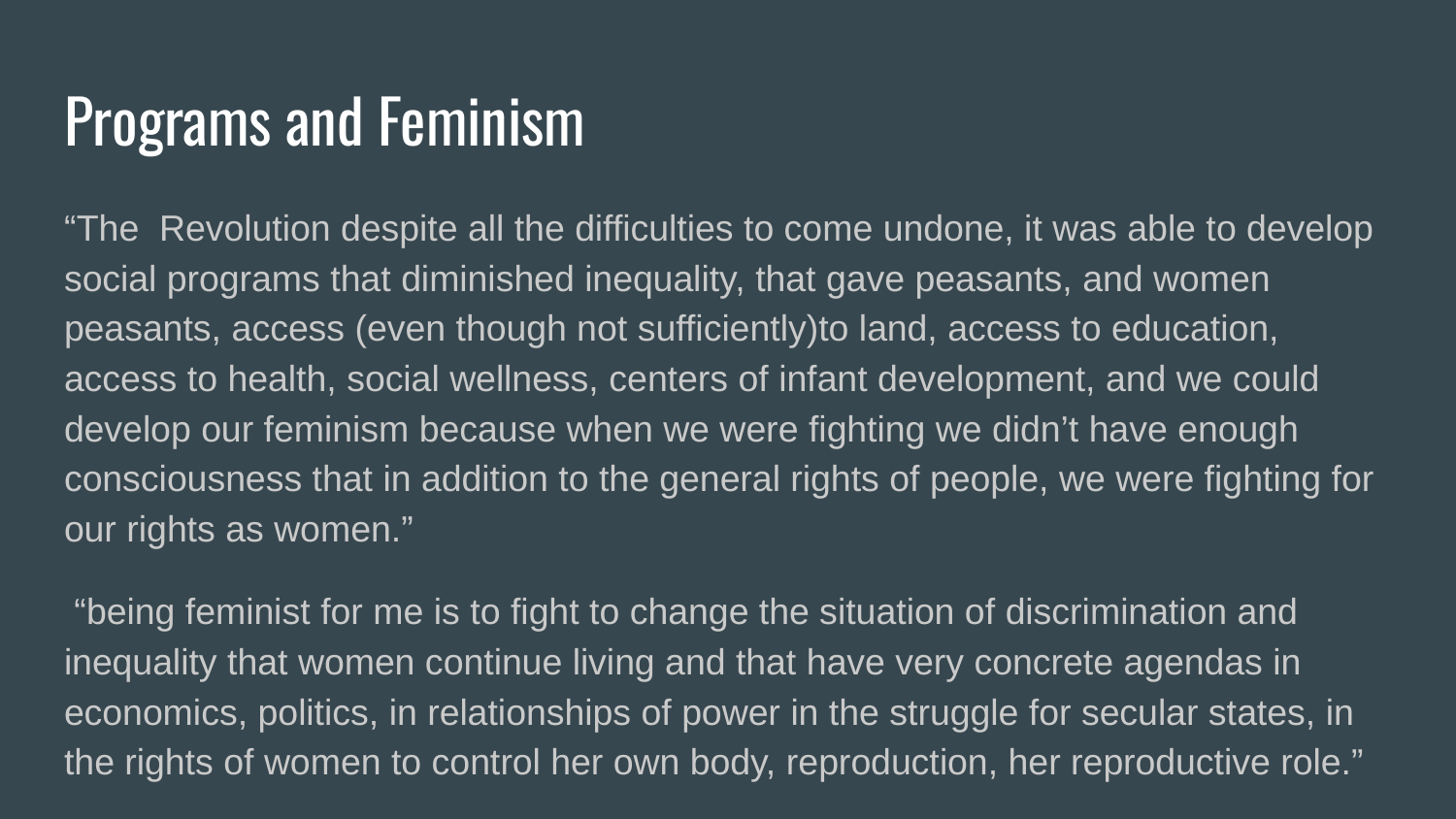

# Programs and Feminism
“The  Revolution despite all the difficulties to come undone, it was able to develop social programs that diminished inequality, that gave peasants, and women peasants, access (even though not sufficiently)to land, access to education, access to health, social wellness, centers of infant development, and we could develop our feminism because when we were fighting we didn’t have enough consciousness that in addition to the general rights of people, we were fighting for our rights as women.”
 “being feminist for me is to fight to change the situation of discrimination and inequality that women continue living and that have very concrete agendas in economics, politics, in relationships of power in the struggle for secular states, in the rights of women to control her own body, reproduction, her reproductive role.”